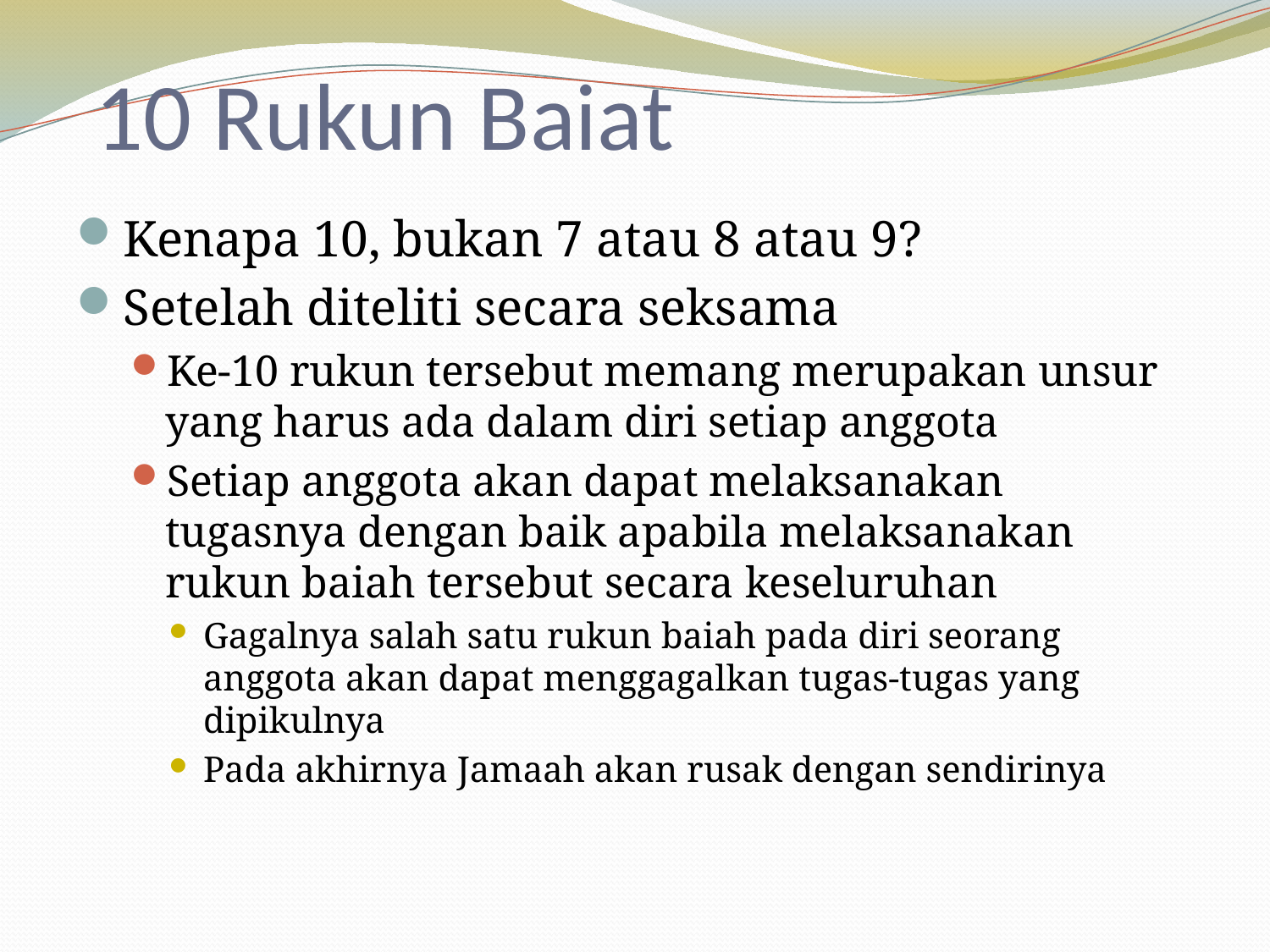

# 10 Rukun Baiat
Kenapa 10, bukan 7 atau 8 atau 9?
Setelah diteliti secara seksama
Ke-10 rukun tersebut memang merupakan unsur yang harus ada dalam diri setiap anggota
Setiap anggota akan dapat melaksanakan tugasnya dengan baik apabila melaksanakan rukun baiah tersebut secara keseluruhan
Gagalnya salah satu rukun baiah pada diri seorang anggota akan dapat menggagalkan tugas-tugas yang dipikulnya
Pada akhirnya Jamaah akan rusak dengan sendirinya